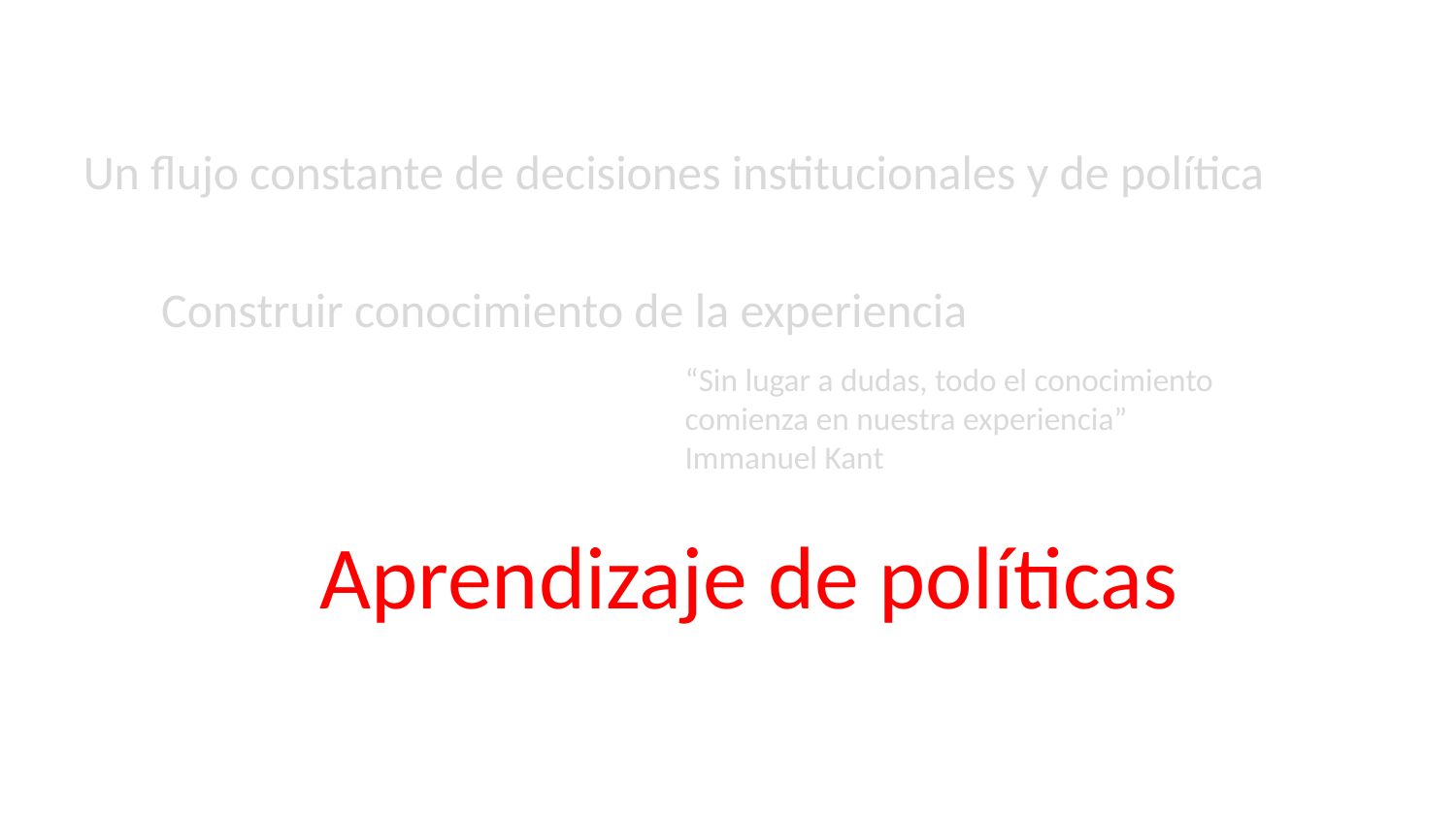

Un flujo constante de decisiones institucionales y de política
Construir conocimiento de la experiencia
“Sin lugar a dudas, todo el conocimiento comienza en nuestra experiencia”
Immanuel Kant
Aprendizaje de políticas